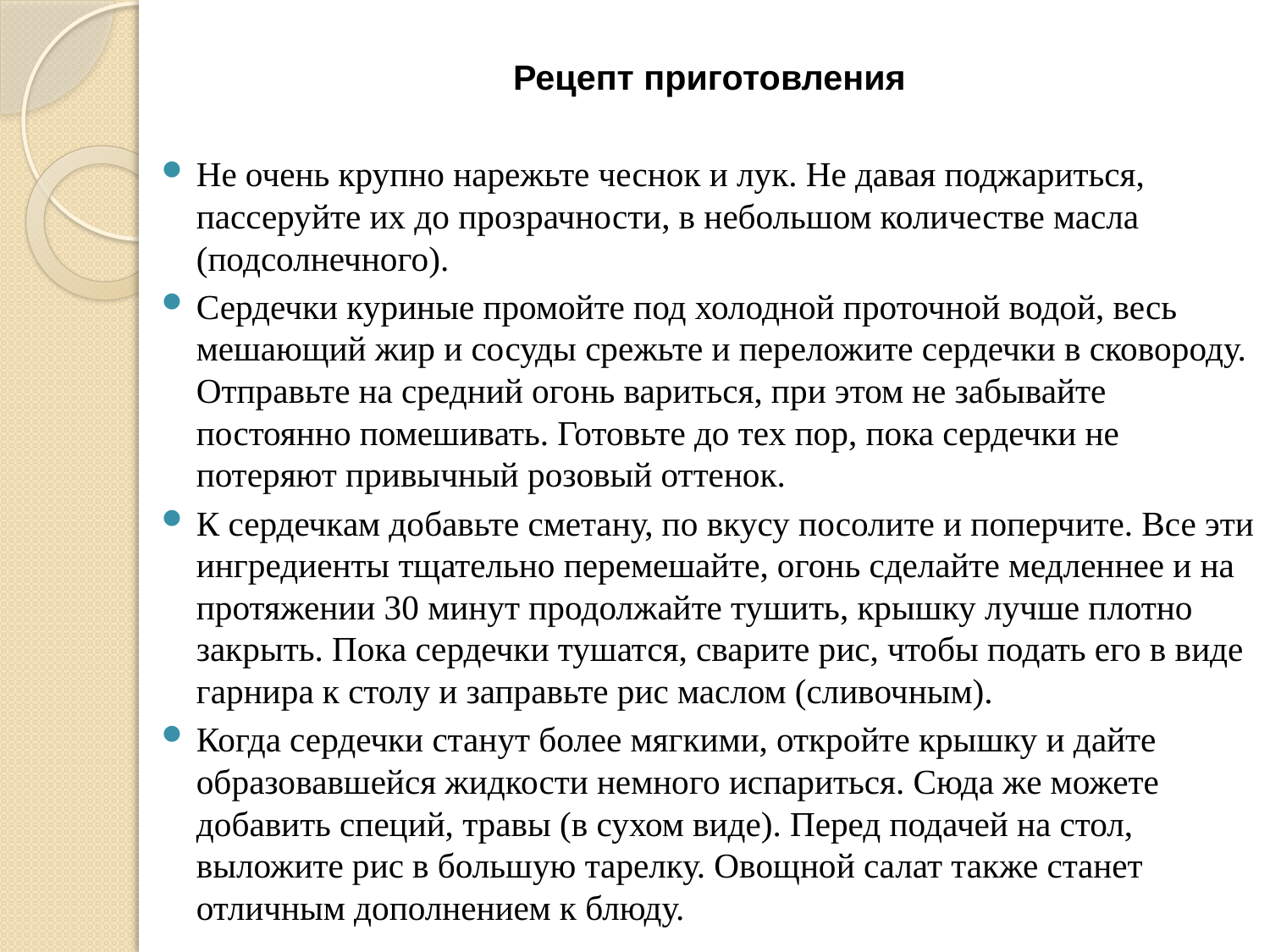

Рецепт приготовления

Не очень крупно нарежьте чеснок и лук. Не давая поджариться, пассеруйте их до прозрачности, в небольшом количестве масла (подсолнечного).
Сердечки куриные промойте под холодной проточной водой, весь мешающий жир и сосуды срежьте и переложите сердечки в сковороду. Отправьте на средний огонь вариться, при этом не забывайте постоянно помешивать. Готовьте до тех пор, пока сердечки не потеряют привычный розовый оттенок.
К сердечкам добавьте сметану, по вкусу посолите и поперчите. Все эти ингредиенты тщательно перемешайте, огонь сделайте медленнее и на протяжении 30 минут продолжайте тушить, крышку лучше плотно закрыть. Пока сердечки тушатся, сварите рис, чтобы подать его в виде гарнира к столу и заправьте рис маслом (сливочным).
Когда сердечки станут более мягкими, откройте крышку и дайте образовавшейся жидкости немного испариться. Сюда же можете добавить специй, травы (в сухом виде). Перед подачей на стол, выложите рис в большую тарелку. Овощной салат также станет отличным дополнением к блюду.

#